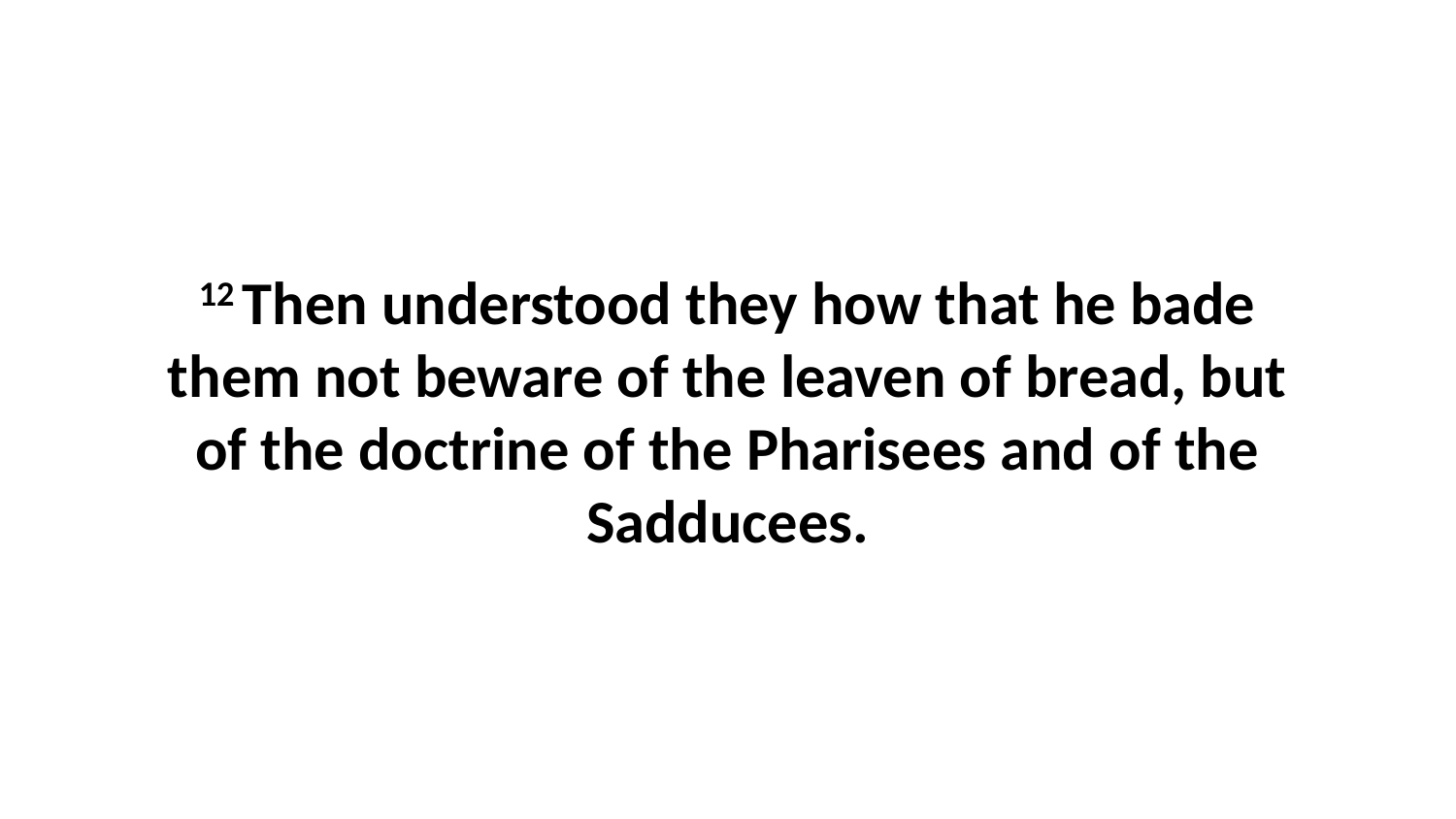

12 Then understood they how that he bade them not beware of the leaven of bread, but of the doctrine of the Pharisees and of the Sadducees.